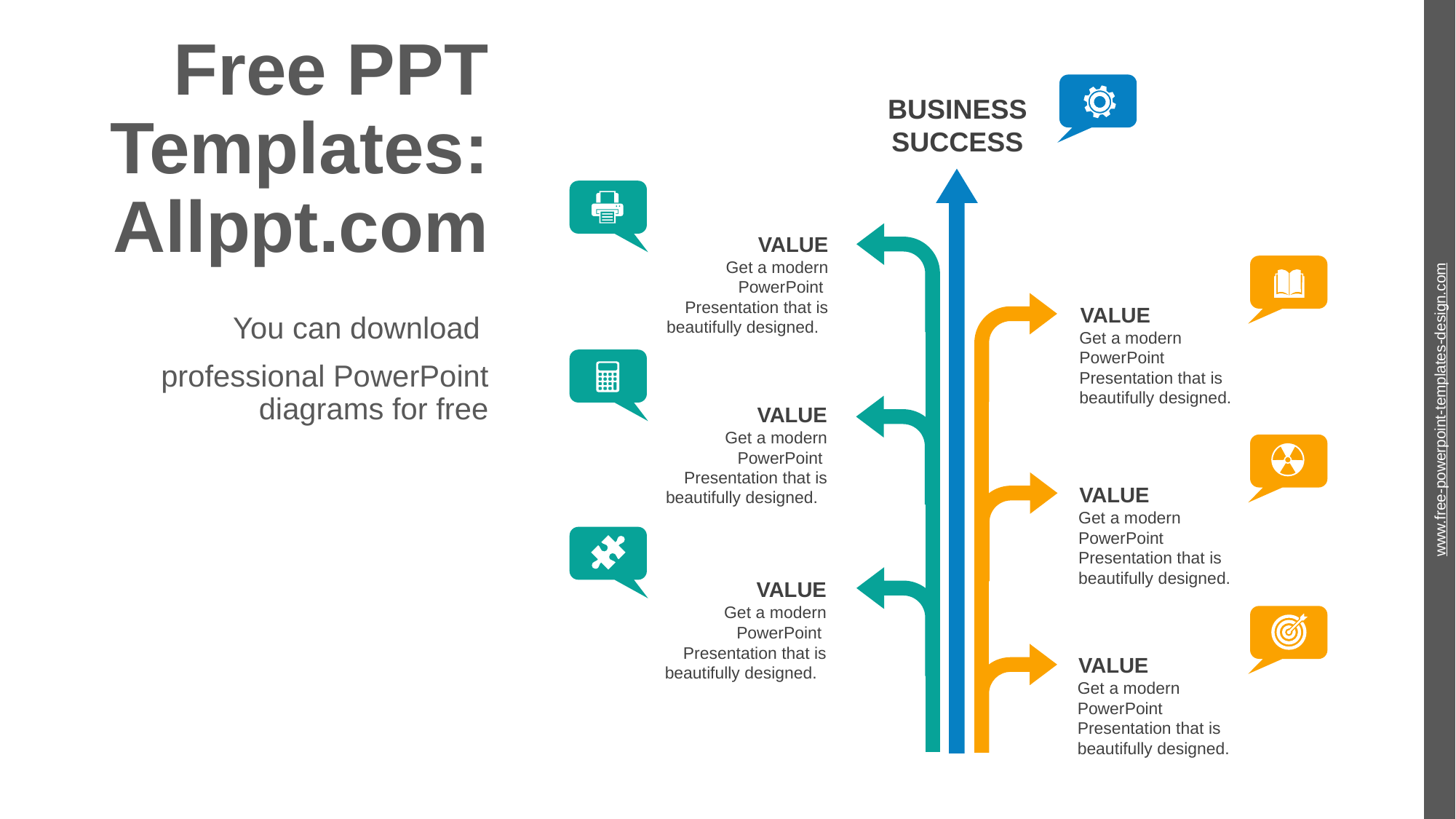

# Free PPT Templates: Allppt.com

BUSINESS SUCCESS

VALUE
Get a modern PowerPoint  Presentation that is beautifully designed.

You can download
professional PowerPoint diagrams for free
VALUE
Get a modern PowerPoint  Presentation that is beautifully designed.

www.free-powerpoint-templates-design.com
VALUE
Get a modern PowerPoint  Presentation that is beautifully designed.

VALUE
Get a modern PowerPoint  Presentation that is beautifully designed.

VALUE
Get a modern PowerPoint  Presentation that is beautifully designed.

VALUE
Get a modern PowerPoint  Presentation that is beautifully designed.